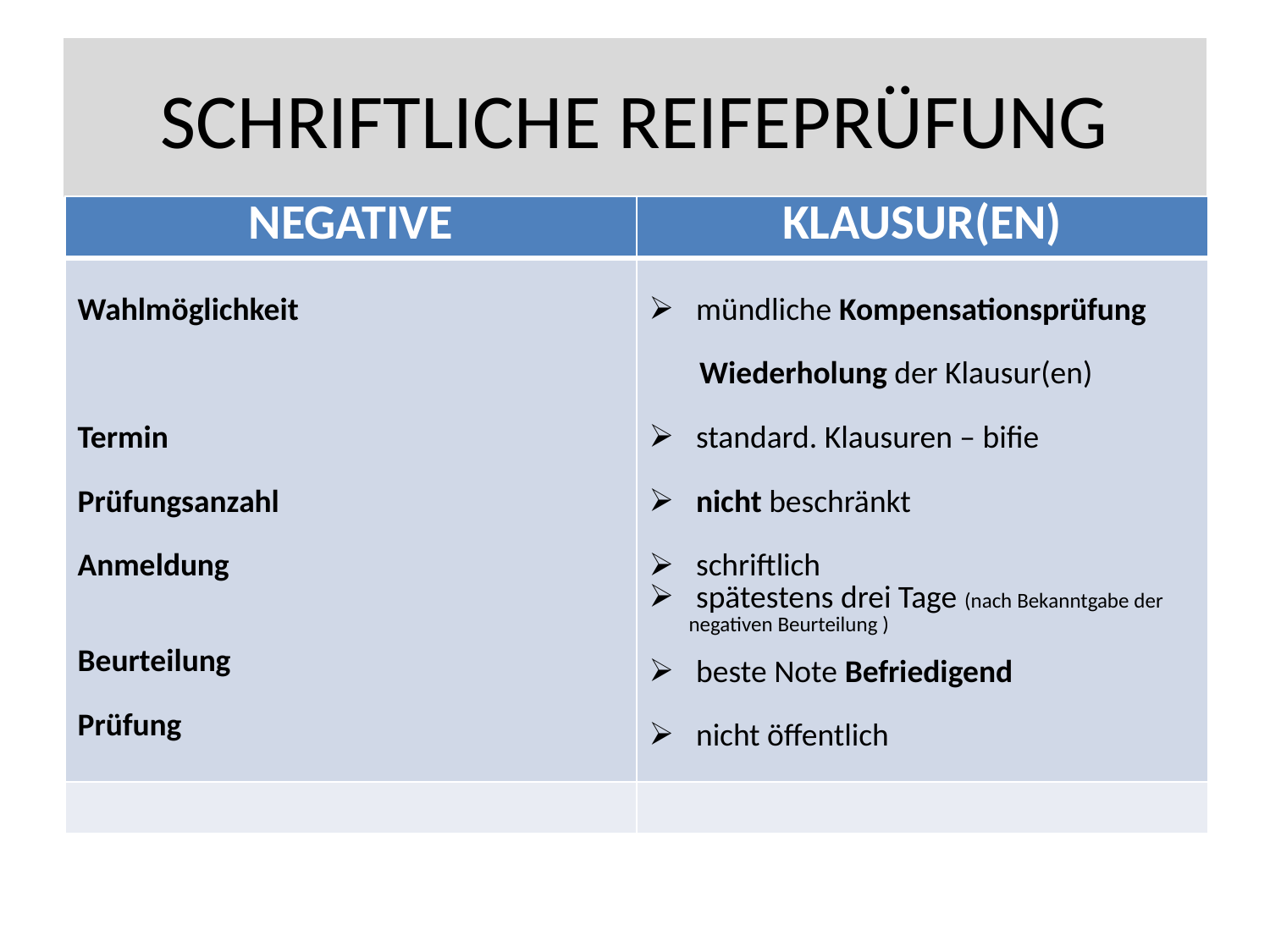

# SCHRIFTLICHE REIFEPRÜFUNG
| NEGATIVE | KLAUSUR(EN) |
| --- | --- |
| Wahlmöglichkeit Termin Prüfungsanzahl Anmeldung Beurteilung Prüfung | mündliche Kompensationsprüfung Wiederholung der Klausur(en) standard. Klausuren – bifie nicht beschränkt schriftlich spätestens drei Tage (nach Bekanntgabe der negativen Beurteilung ) beste Note Befriedigend nicht öffentlich |
|  |  |